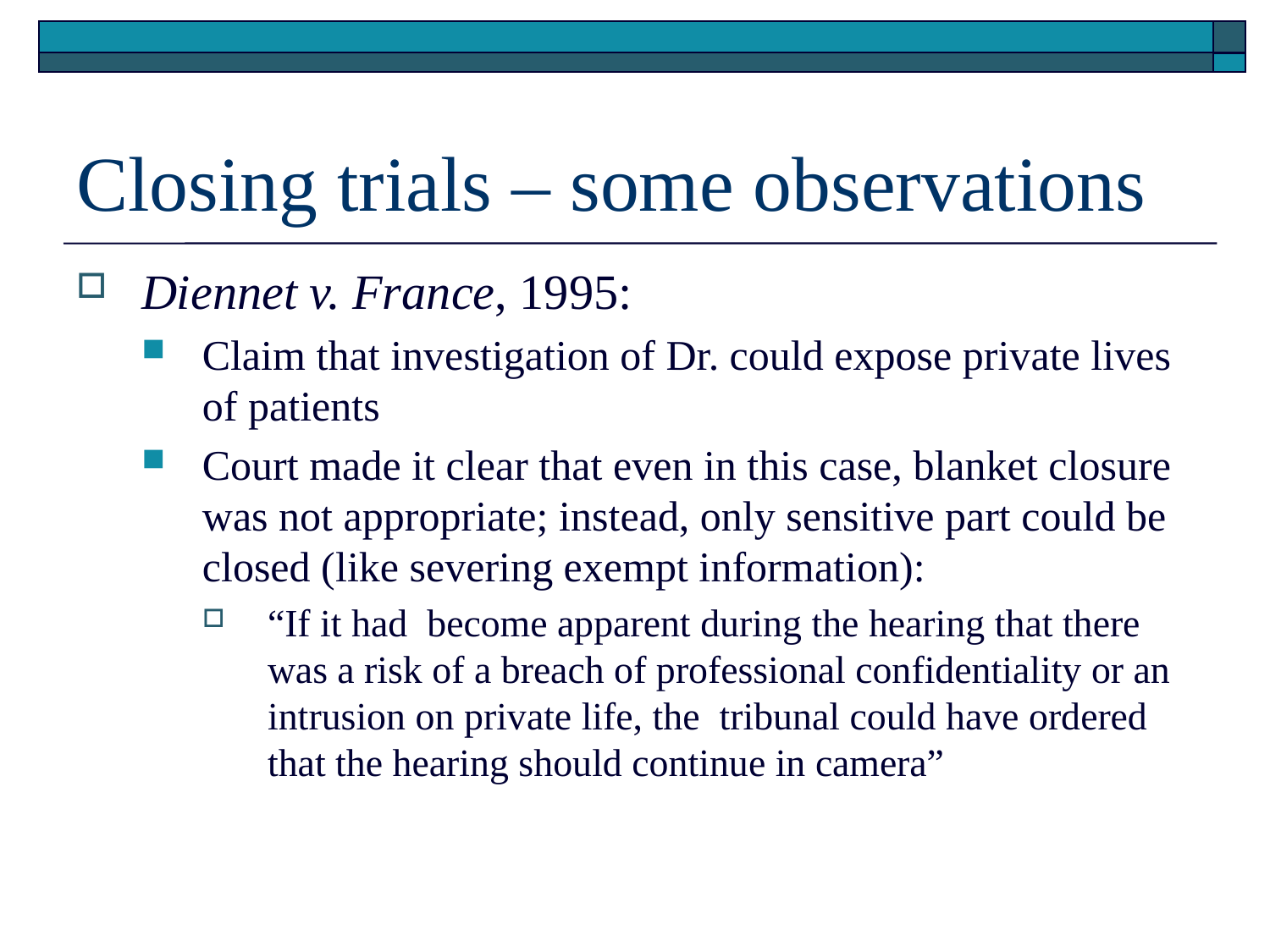

# Closing trials – some observations
Diennet v. France, 1995:
Claim that investigation of Dr. could expose private lives of patients
Court made it clear that even in this case, blanket closure was not appropriate; instead, only sensitive part could be closed (like severing exempt information):
“If it had  become apparent during the hearing that there was a risk of a breach of professional confidentiality or an intrusion on private life, the  tribunal could have ordered that the hearing should continue in camera”